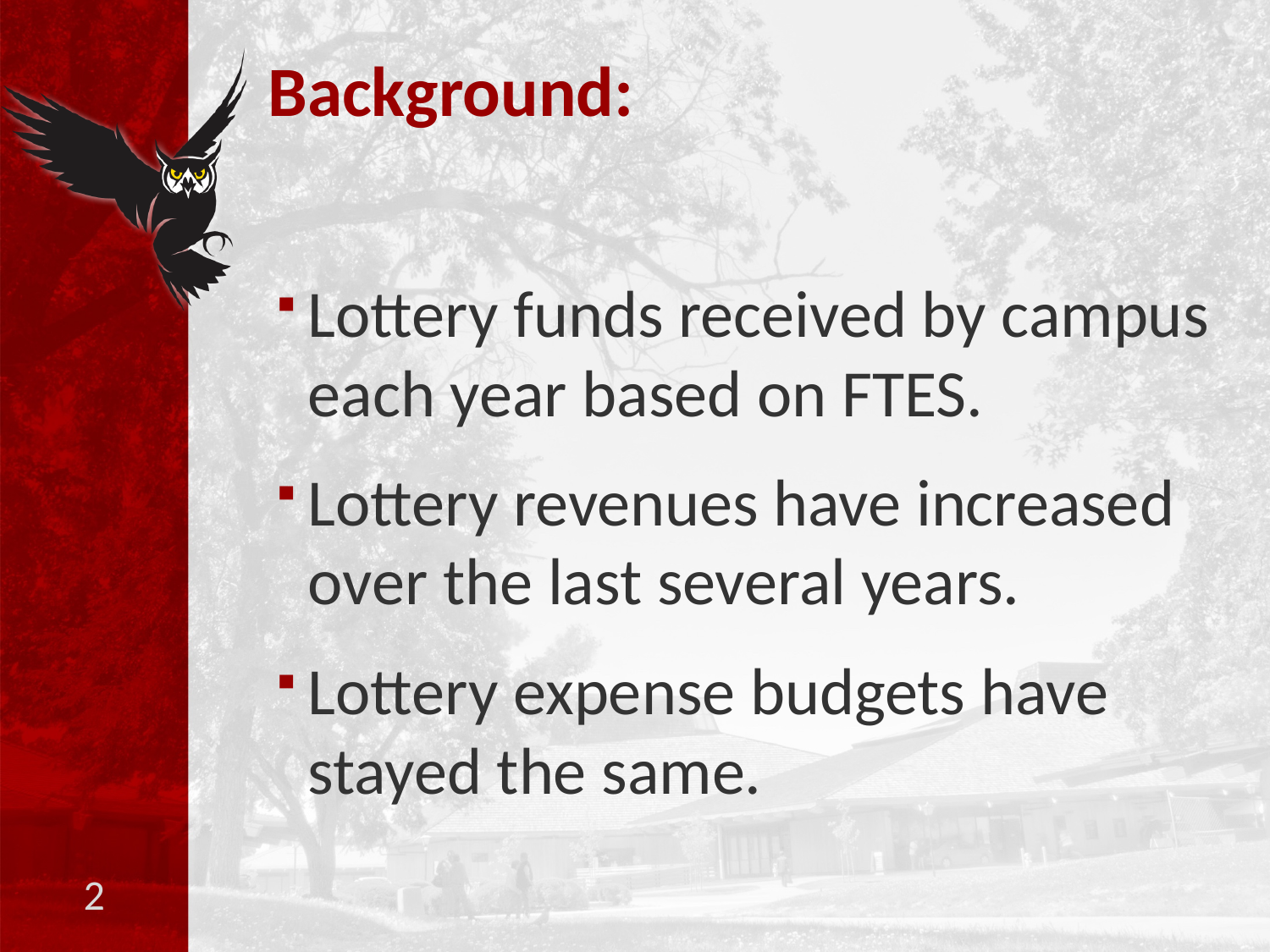

# Background:
Lottery funds received by campus each year based on FTES.
Lottery revenues have increased over the last several years.
Lottery expense budgets have stayed the same.